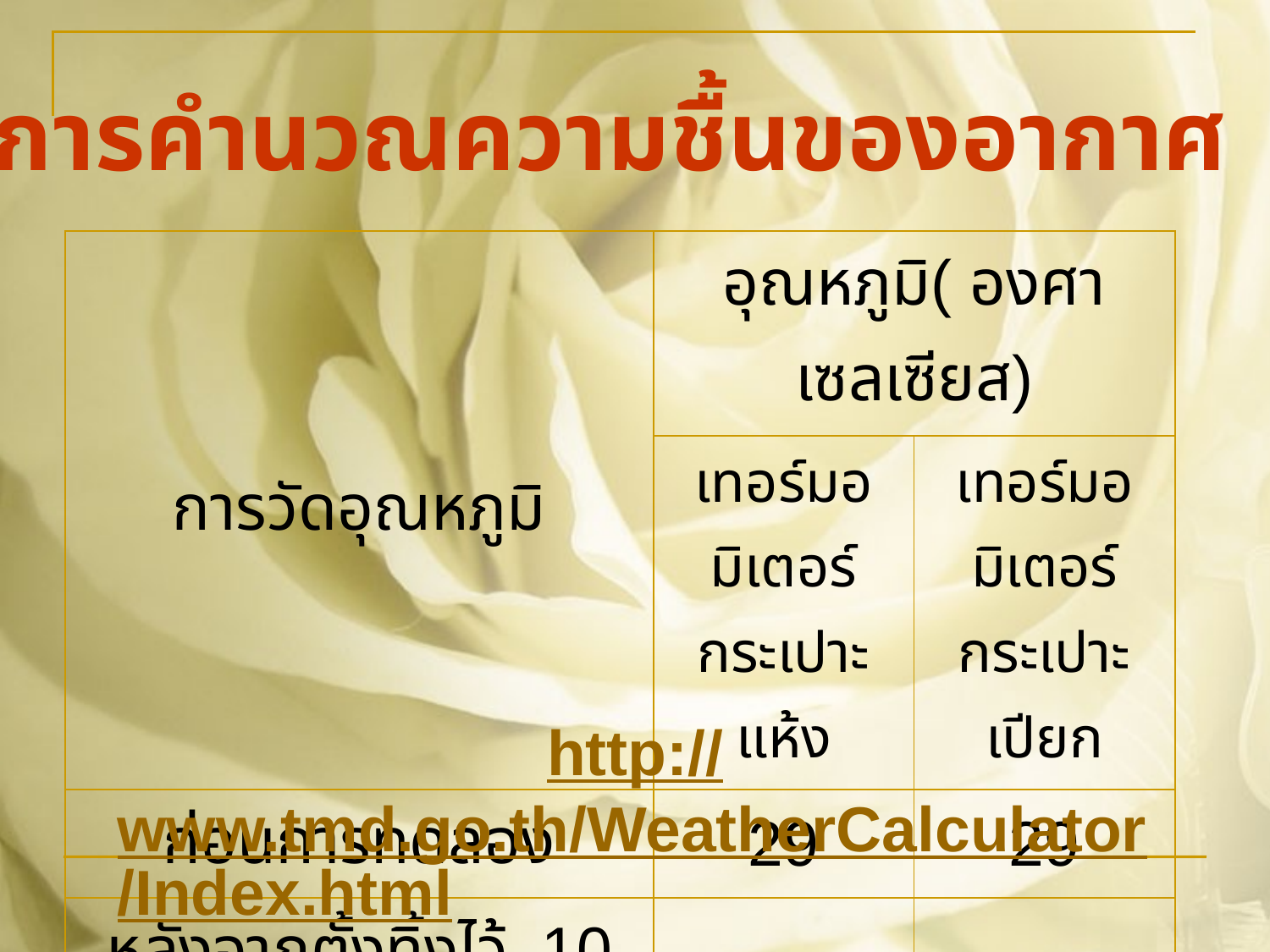

การคำนวณความชื้นของอากาศ
| การวัดอุณหภูมิ | อุณหภูมิ( องศาเซลเซียส) |  |
| --- | --- | --- |
|  | เทอร์มอมิเตอร์กระเปาะแห้ง | เทอร์มอมิเตอร์กระเปาะเปียก |
| ก่อนการทดลอง | 29 | 29 |
| หลังจากตั้งทิ้งไว้ 10 นาที | 29 | 28 |
http://www.tmd.go.th/WeatherCalculator/Index.html